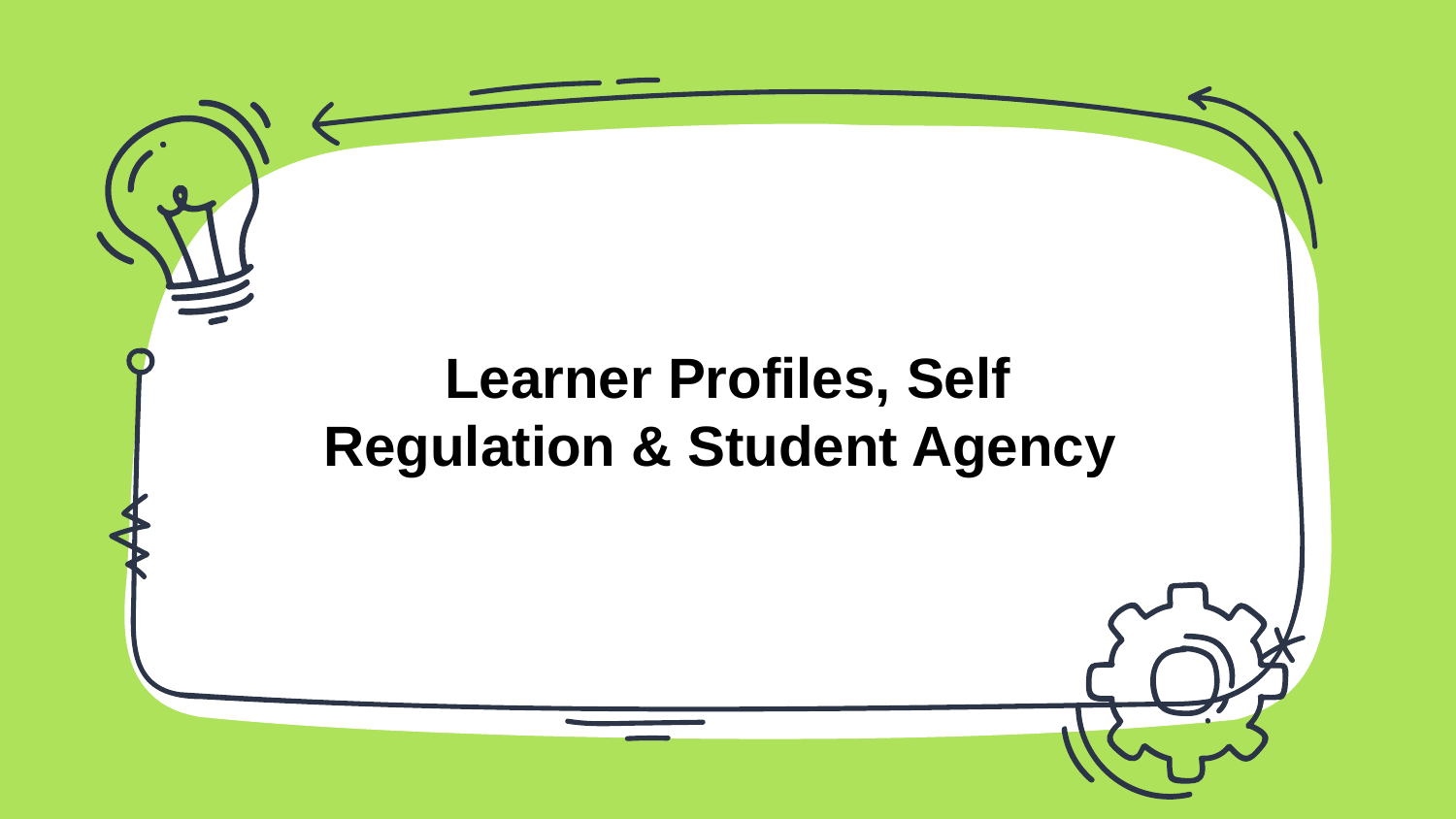

# Learner Profiles, Self Regulation & Student Agency